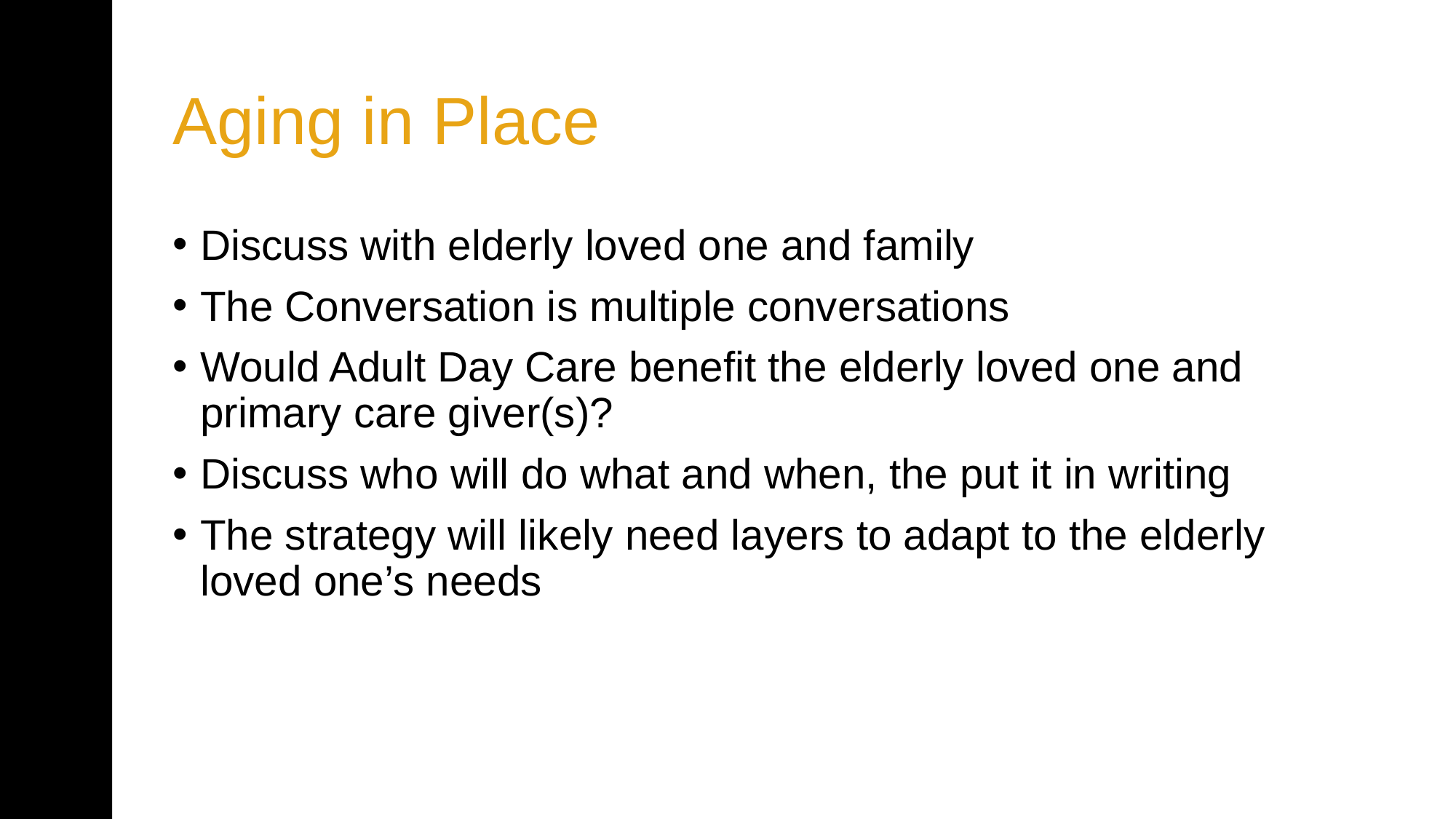

# Aging in Place
Discuss with elderly loved one and family
The Conversation is multiple conversations
Would Adult Day Care benefit the elderly loved one and primary care giver(s)?
Discuss who will do what and when, the put it in writing
The strategy will likely need layers to adapt to the elderly loved one’s needs